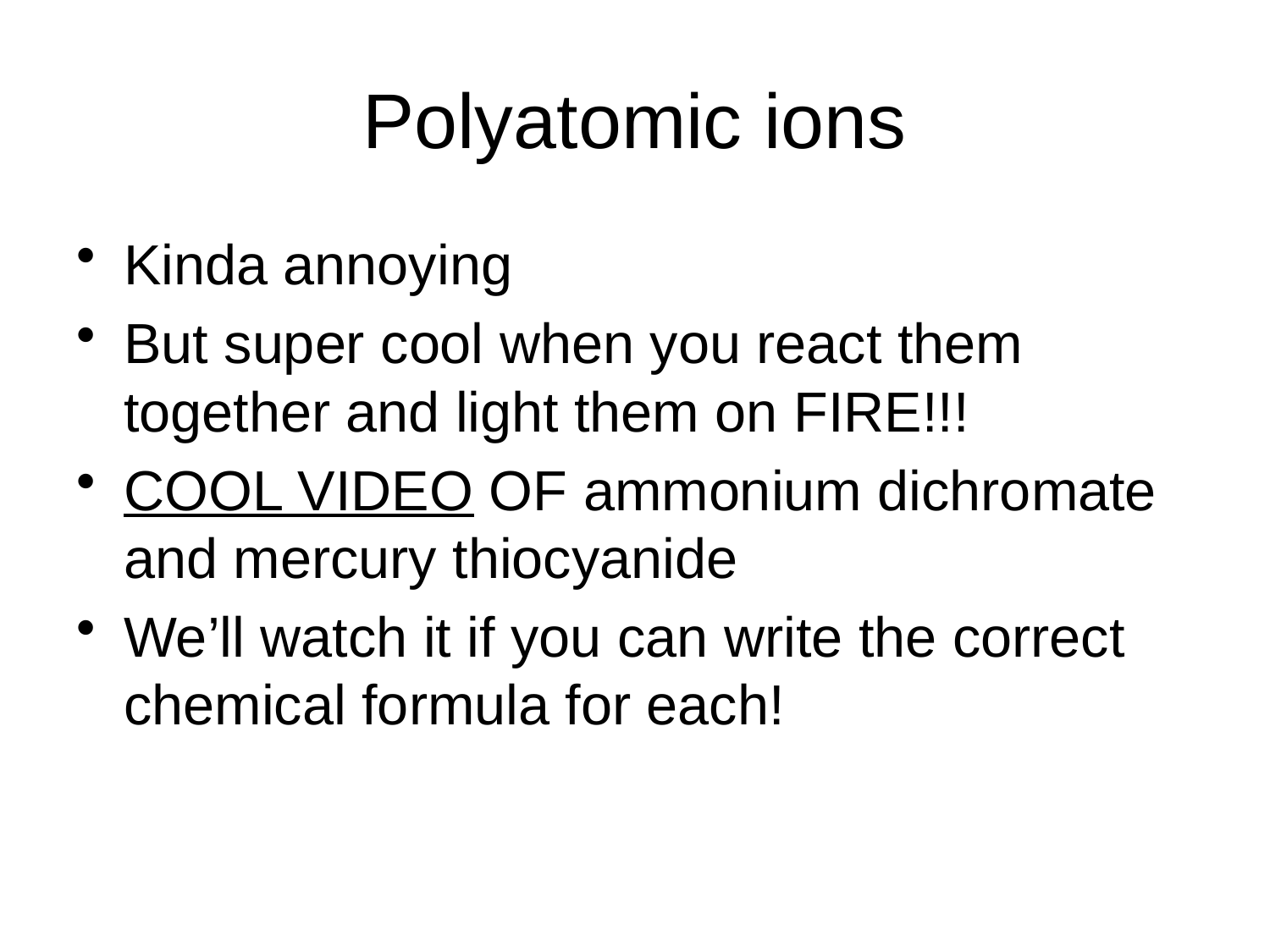

# Polyatomic ions
Kinda annoying
But super cool when you react them together and light them on FIRE!!!
COOL VIDEO OF ammonium dichromate and mercury thiocyanide
We’ll watch it if you can write the correct chemical formula for each!